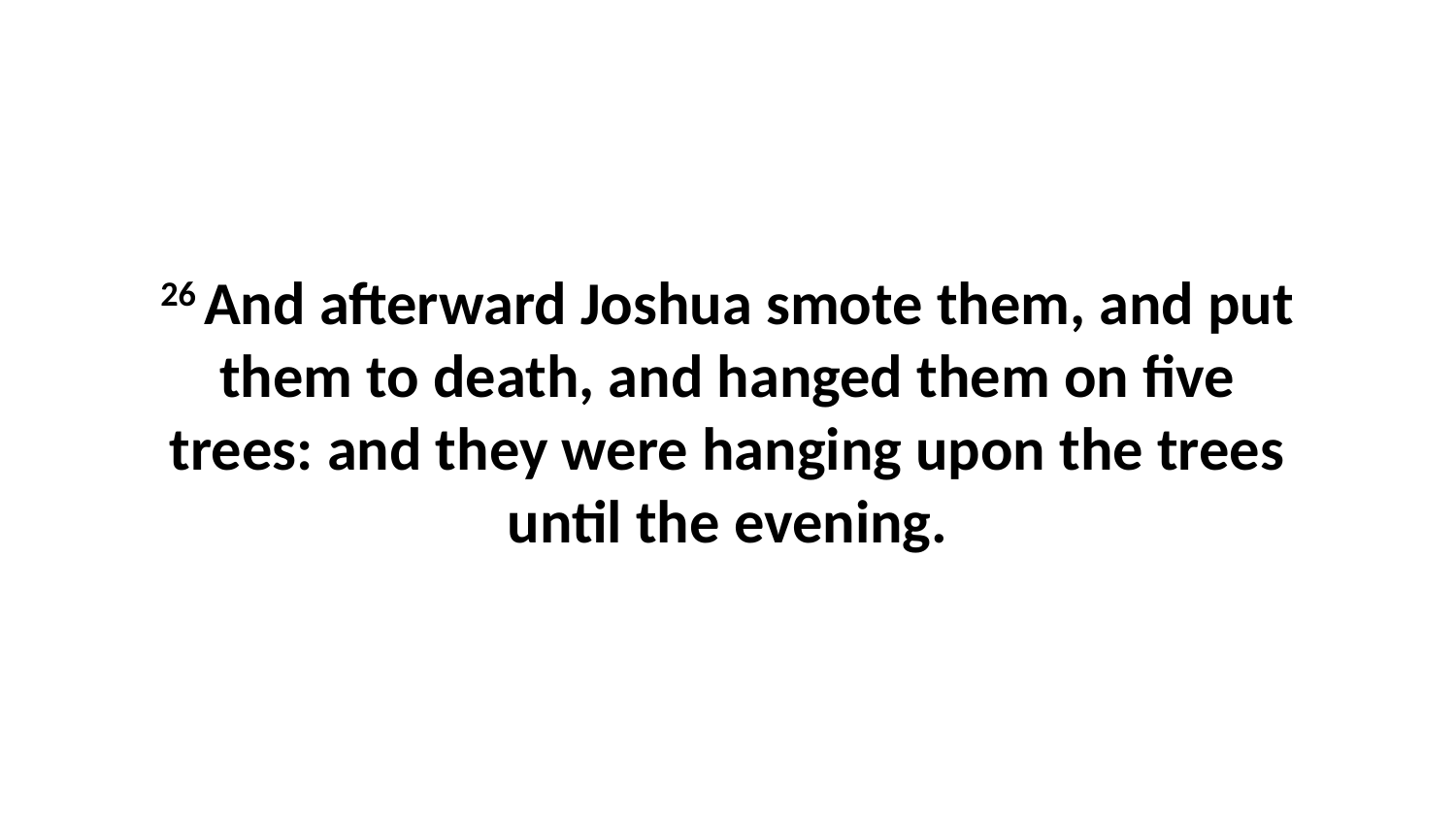

26 And afterward Joshua smote them, and put them to death, and hanged them on five trees: and they were hanging upon the trees until the evening.